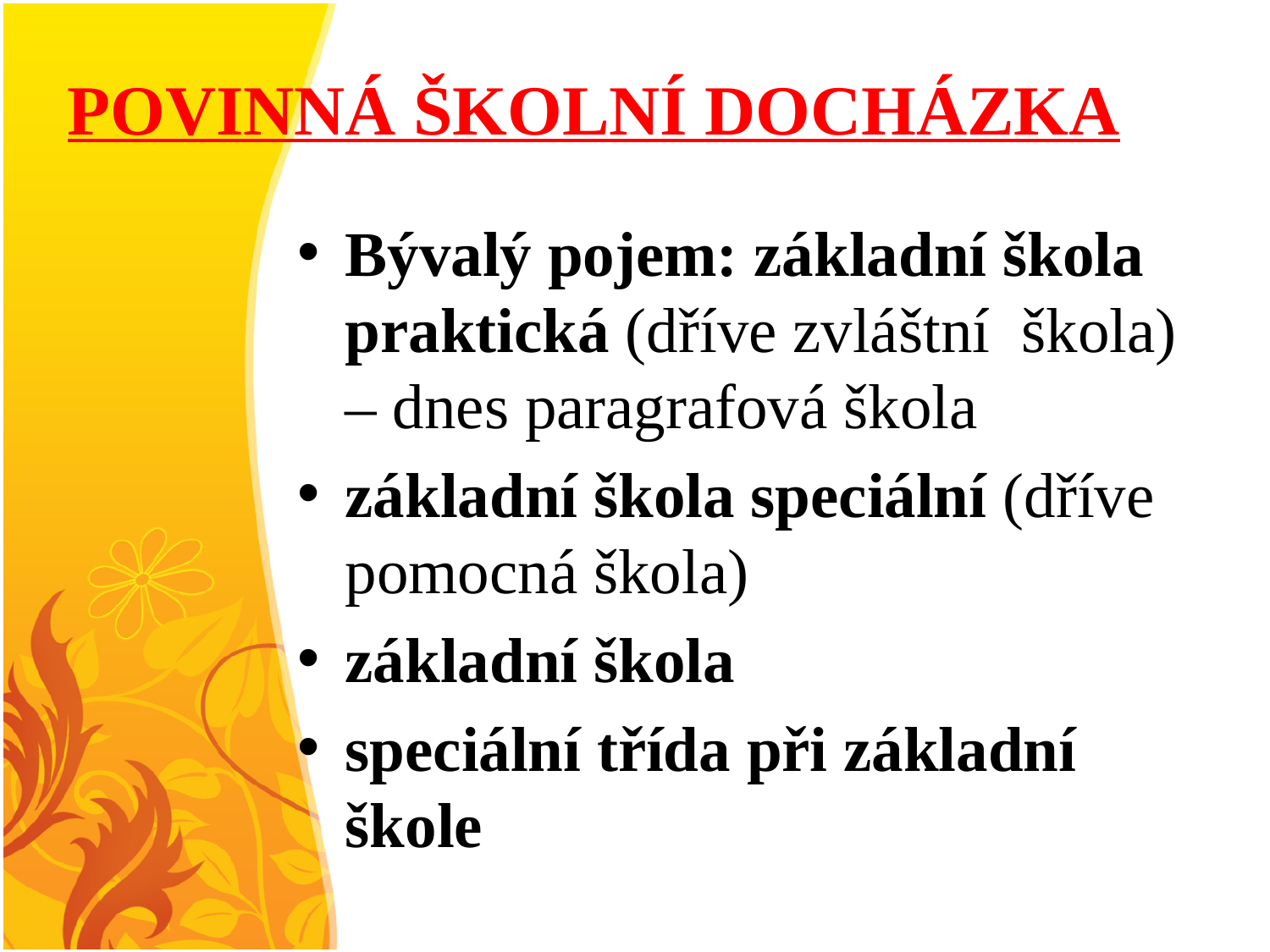

# POVINNÁ ŠKOLNÍ DOCHÁZKA
Bývalý pojem: základní škola praktická (dříve zvláštní  škola) – dnes paragrafová škola
základní škola speciální (dříve pomocná škola)
základní škola
speciální třída při základní škole